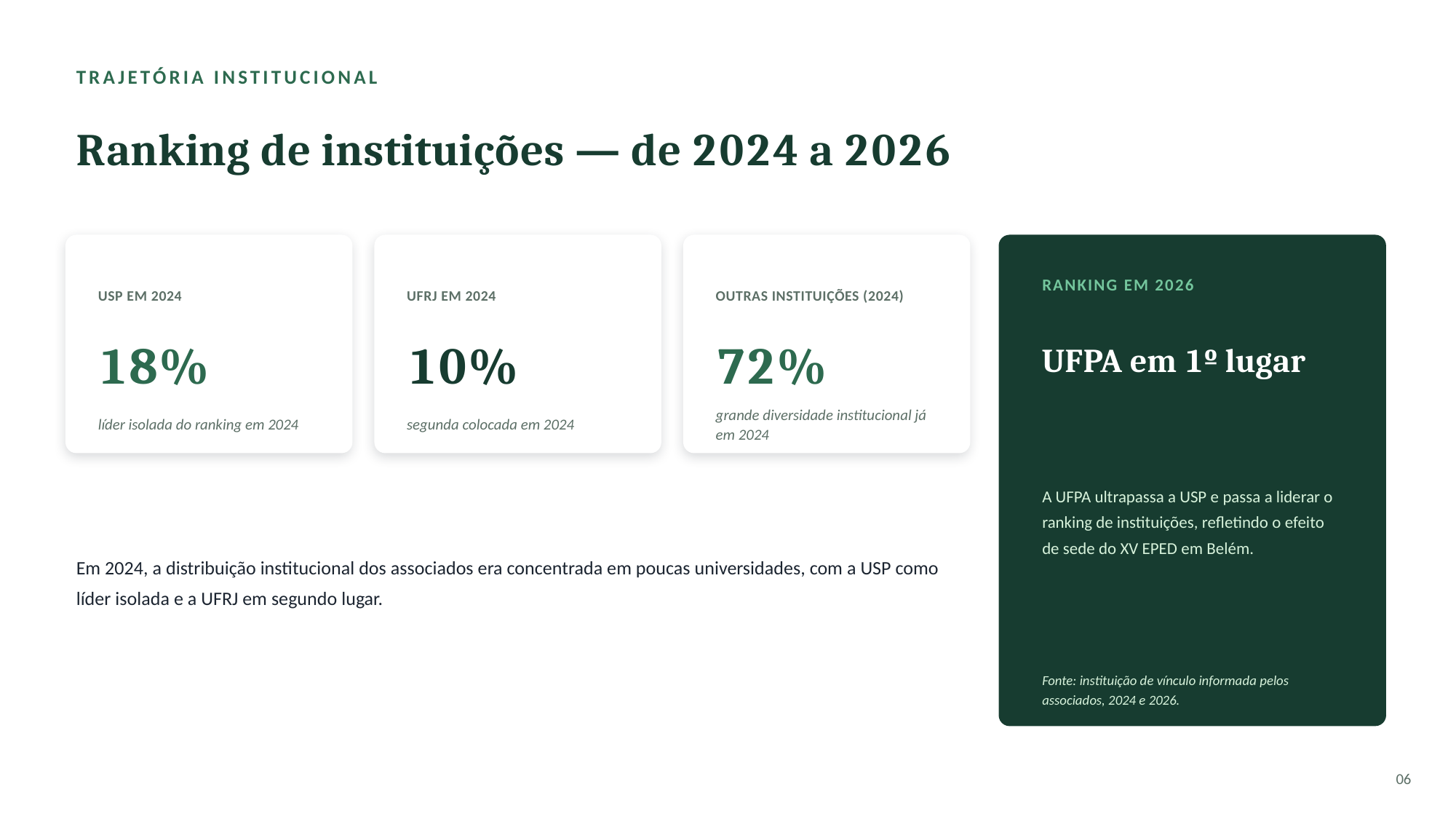

TRAJETÓRIA INSTITUCIONAL
Ranking de instituições — de 2024 a 2026

USP EM 2024
UFRJ EM 2024
OUTRAS INSTITUIÇÕES (2024)
RANKING EM 2026
UFPA em 1º lugar
18%
10%
72%
líder isolada do ranking em 2024
segunda colocada em 2024
grande diversidade institucional já em 2024
A UFPA ultrapassa a USP e passa a liderar o ranking de instituições, refletindo o efeito de sede do XV EPED em Belém.
Em 2024, a distribuição institucional dos associados era concentrada em poucas universidades, com a USP como líder isolada e a UFRJ em segundo lugar.
Fonte: instituição de vínculo informada pelos associados, 2024 e 2026.
06